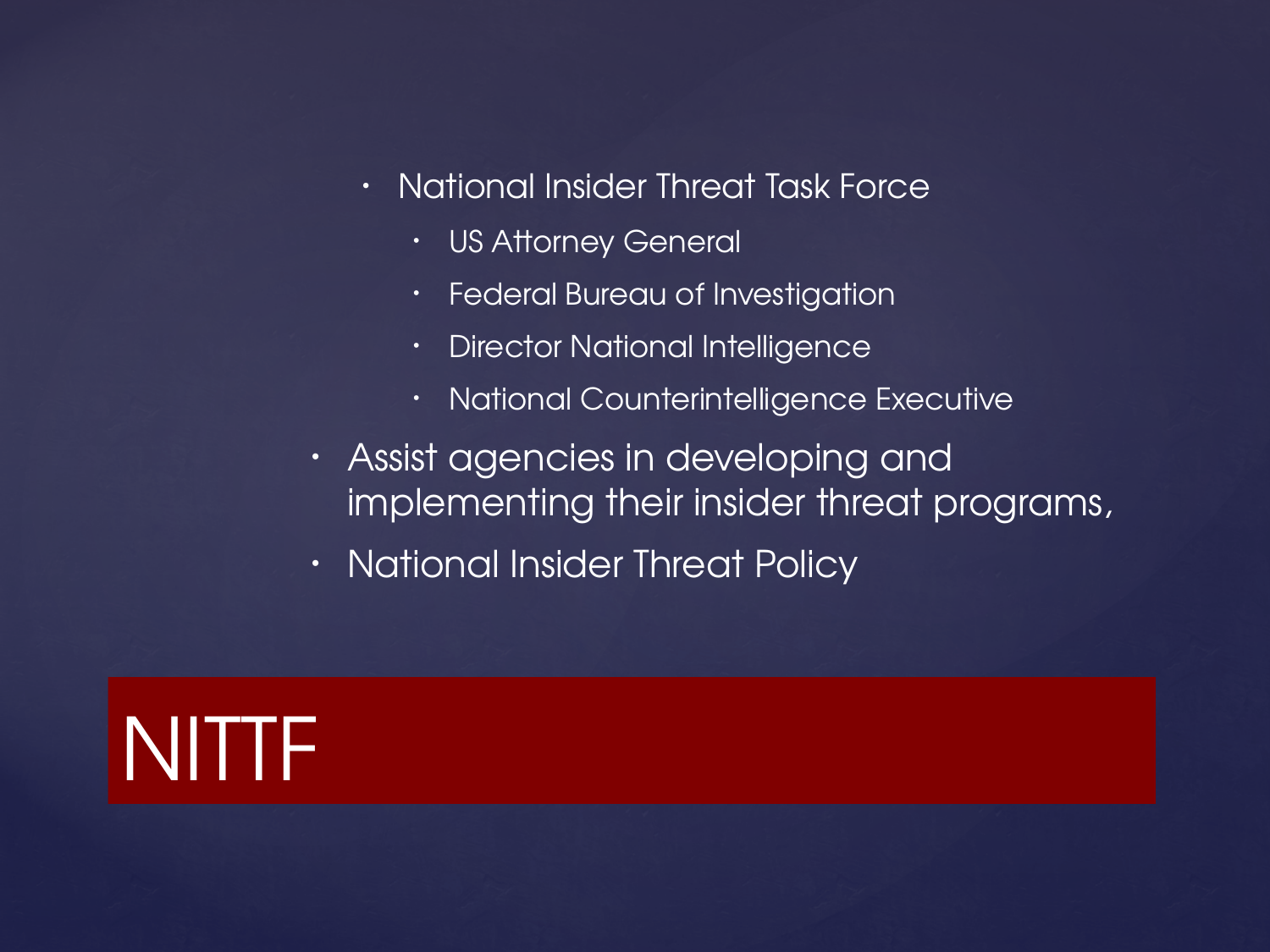

National Insider Threat Task Force
US Attorney General
Federal Bureau of Investigation
Director National Intelligence
National Counterintelligence Executive
Assist agencies in developing and implementing their insider threat programs,
National Insider Threat Policy
# NITTF